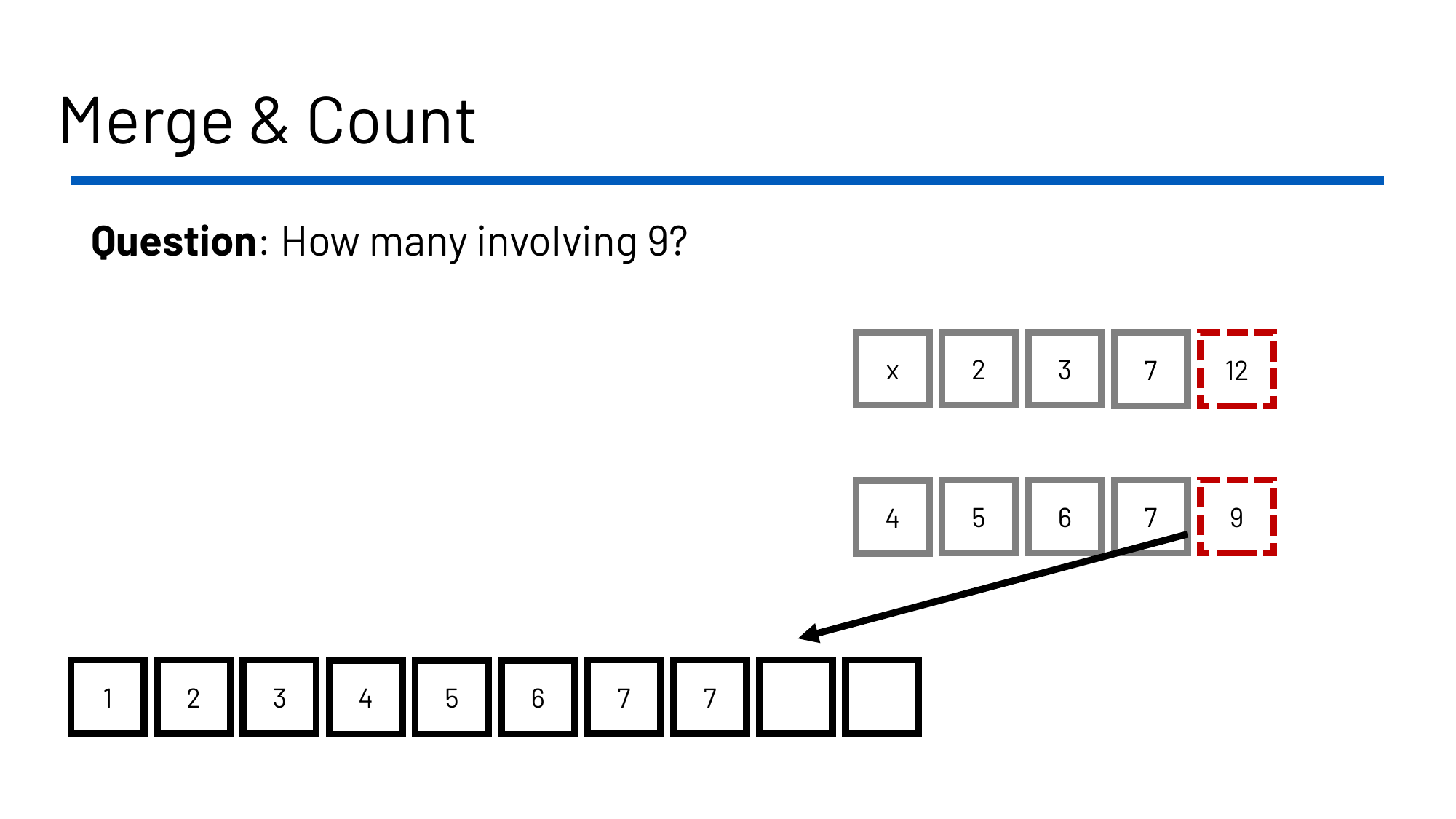

# Merge & Count
Question: How many involving 9?
x
2
3
7
12
5
6
7
9
4
1
2
3
7
7

4
5
6